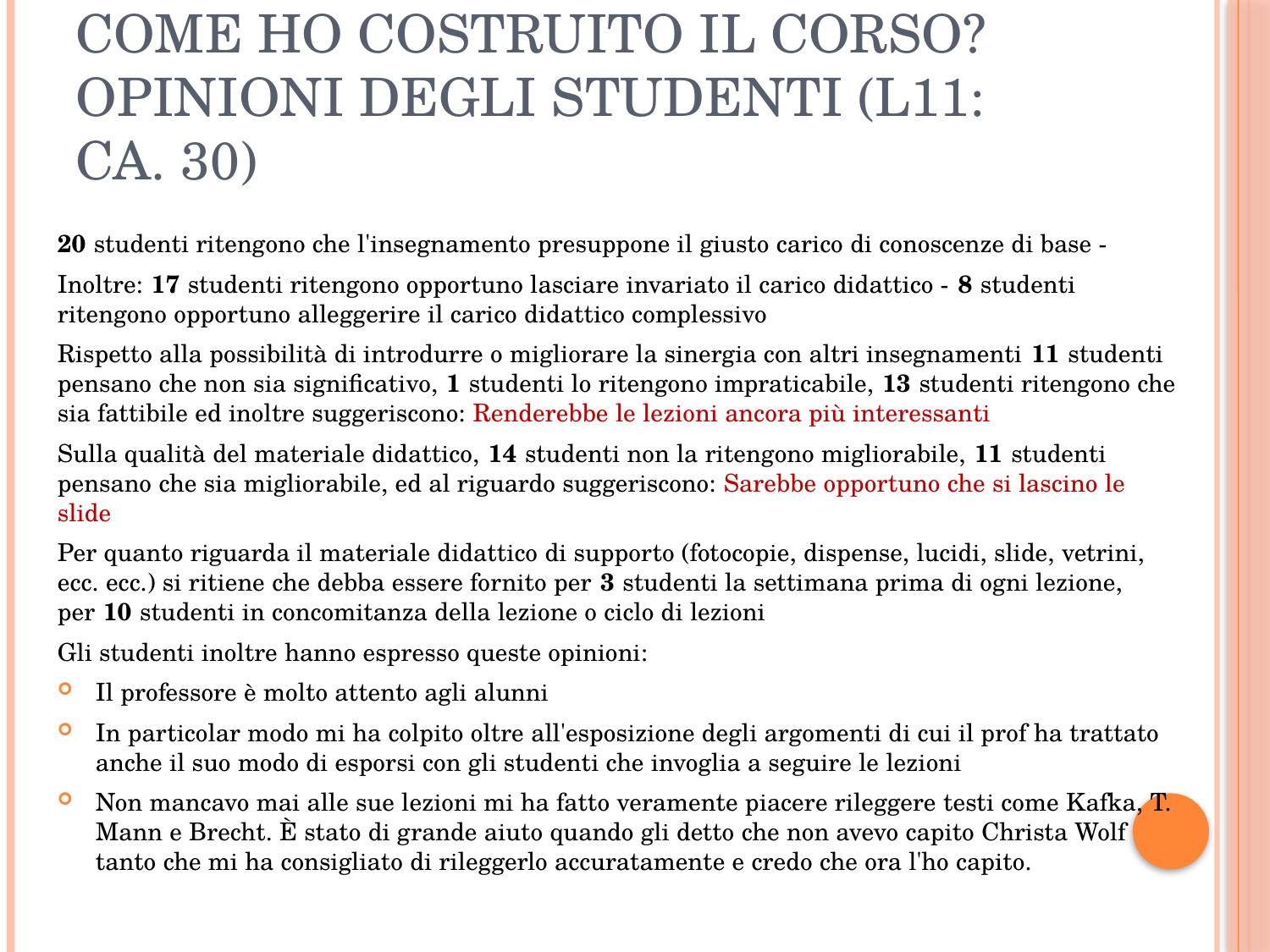

# Come ho costruito il corso? Opinioni degli studenti (L11: ca. 30)
20 studenti ritengono che l'insegnamento presuppone il giusto carico di conoscenze di base -
Inoltre: 17 studenti ritengono opportuno lasciare invariato il carico didattico - 8 studenti ritengono opportuno alleggerire il carico didattico complessivo
Rispetto alla possibilità di introdurre o migliorare la sinergia con altri insegnamenti 11 studenti pensano che non sia significativo, 1 studenti lo ritengono impraticabile, 13 studenti ritengono che sia fattibile ed inoltre suggeriscono: Renderebbe le lezioni ancora più interessanti
Sulla qualità del materiale didattico, 14 studenti non la ritengono migliorabile, 11 studenti pensano che sia migliorabile, ed al riguardo suggeriscono: Sarebbe opportuno che si lascino le slide
Per quanto riguarda il materiale didattico di supporto (fotocopie, dispense, lucidi, slide, vetrini, ecc. ecc.) si ritiene che debba essere fornito per 3 studenti la settimana prima di ogni lezione, per 10 studenti in concomitanza della lezione o ciclo di lezioni
Gli studenti inoltre hanno espresso queste opinioni:
Il professore è molto attento agli alunni
In particolar modo mi ha colpito oltre all'esposizione degli argomenti di cui il prof ha trattato anche il suo modo di esporsi con gli studenti che invoglia a seguire le lezioni
Non mancavo mai alle sue lezioni mi ha fatto veramente piacere rileggere testi come Kafka, T. Mann e Brecht. È stato di grande aiuto quando gli detto che non avevo capito Christa Wolf tanto che mi ha consigliato di rileggerlo accuratamente e credo che ora l'ho capito.